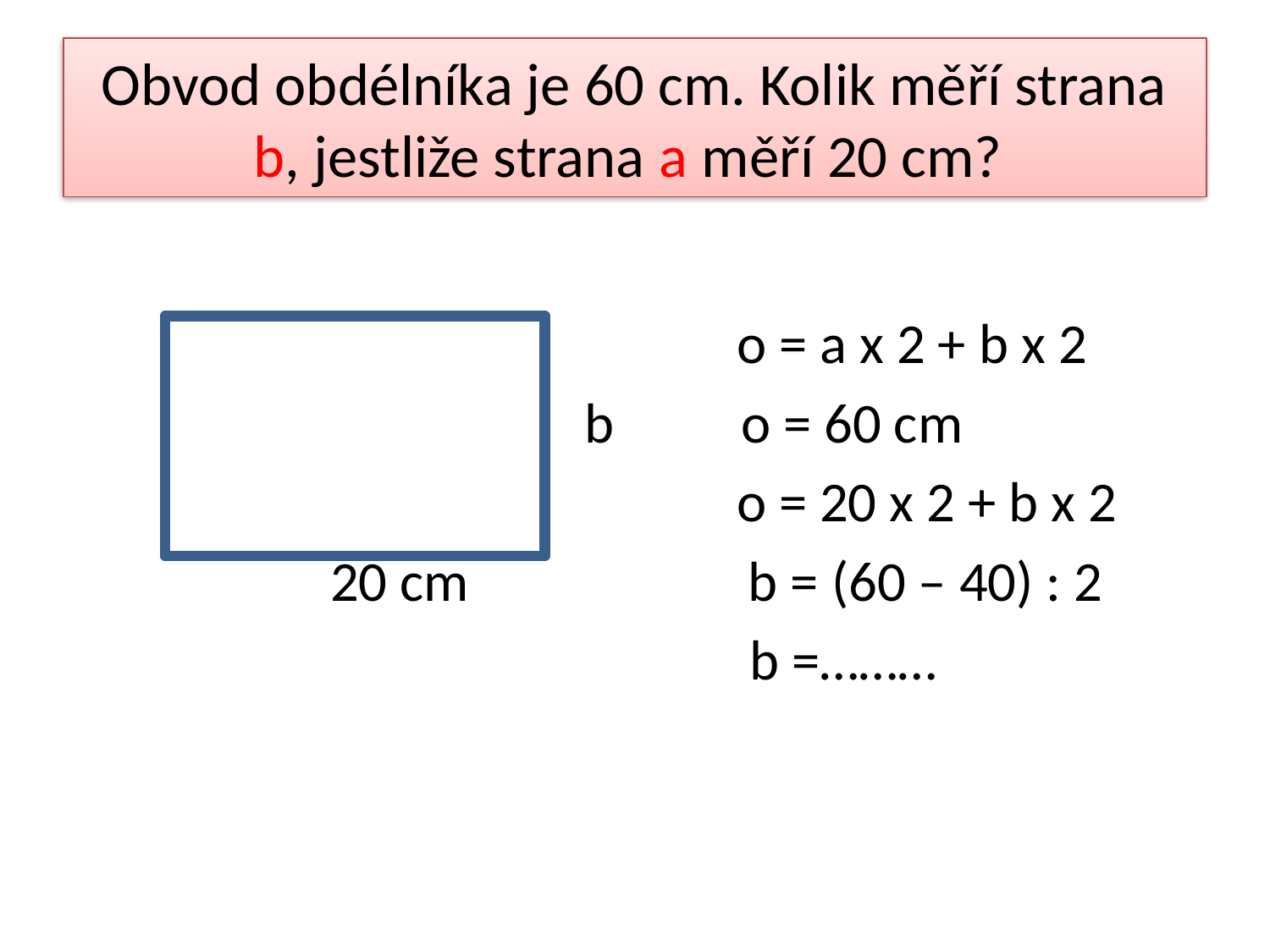

# Obvod obdélníka je 60 cm. Kolik měří strana b, jestliže strana a měří 20 cm?

                                                    o = a x 2 + b x 2
                                        b          o = 60 cm
                                                    o = 20 x 2 + b x 2
                    20 cm                      b = (60 – 40) : 2
                                                     b =………